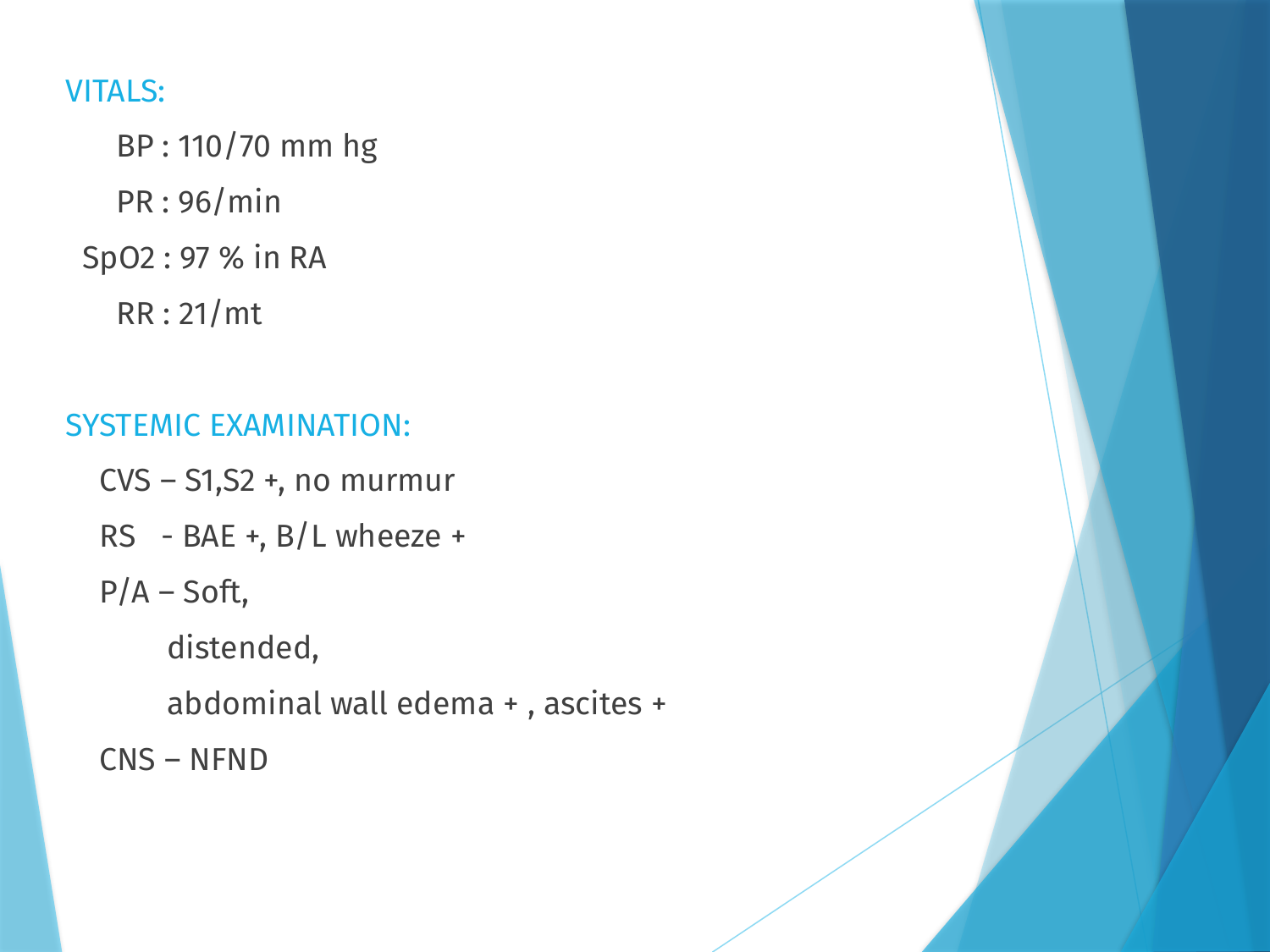

VITALS:
      BP : 110/70 mm hg
      PR : 96/min
  SpO2 : 97 % in RA
      RR : 21/mt

SYSTEMIC EXAMINATION:
    CVS – S1,S2 +, no murmur
    RS   - BAE +, B/L wheeze +
    P/A – Soft,
            distended,
            abdominal wall edema + , ascites +
    CNS – NFND